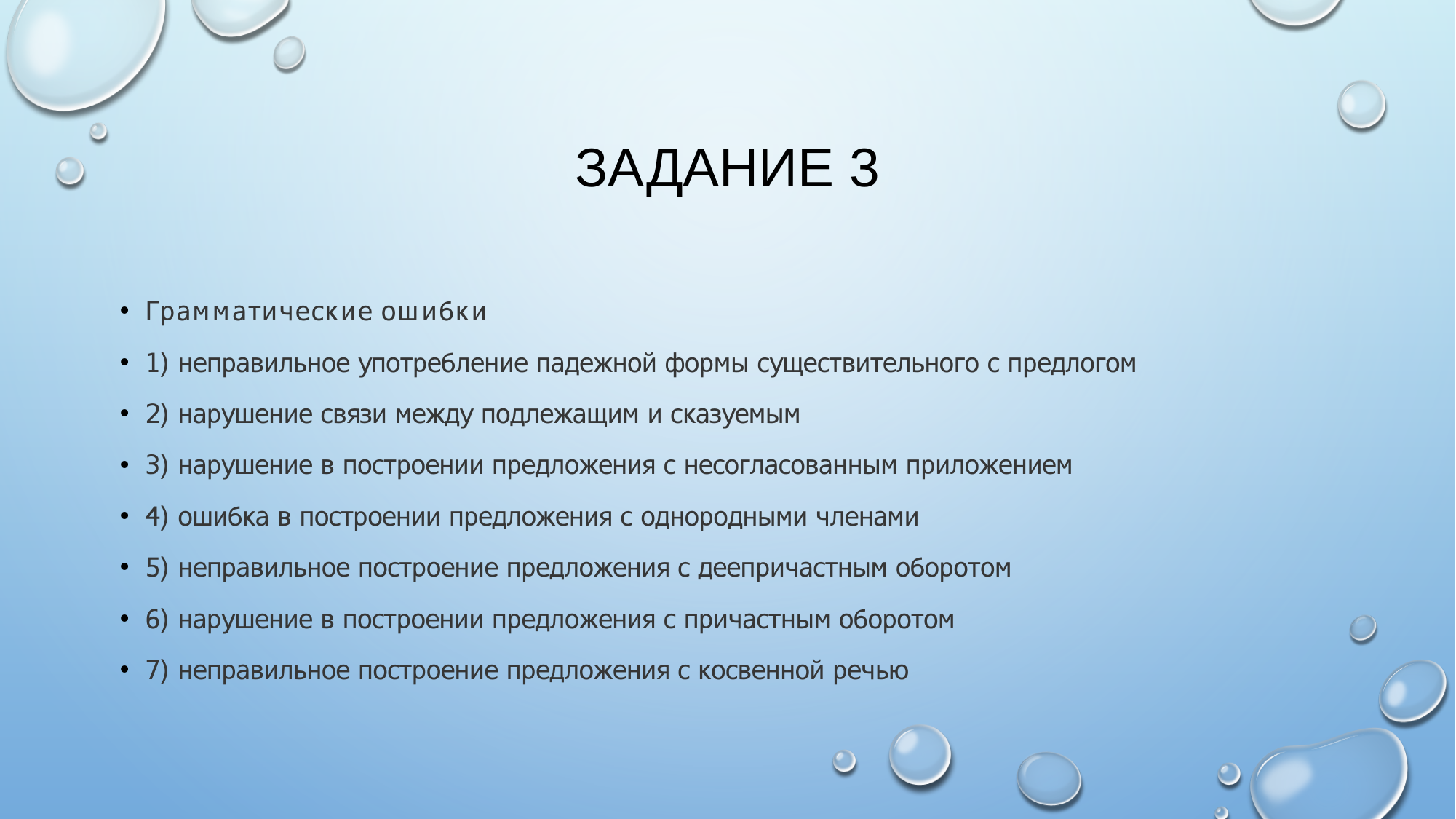

# Задание 3
Грамматические ошибки
1) неправильное употребление падежной формы существительного с предлогом
2) нарушение связи между подлежащим и сказуемым
3) нарушение в построении предложения с несогласованным приложением
4) ошибка в построении предложения с однородными членами
5) неправильное построение предложения с деепричастным оборотом
6) нарушение в построении предложения с причастным оборотом
7) неправильное построение предложения с косвенной речью